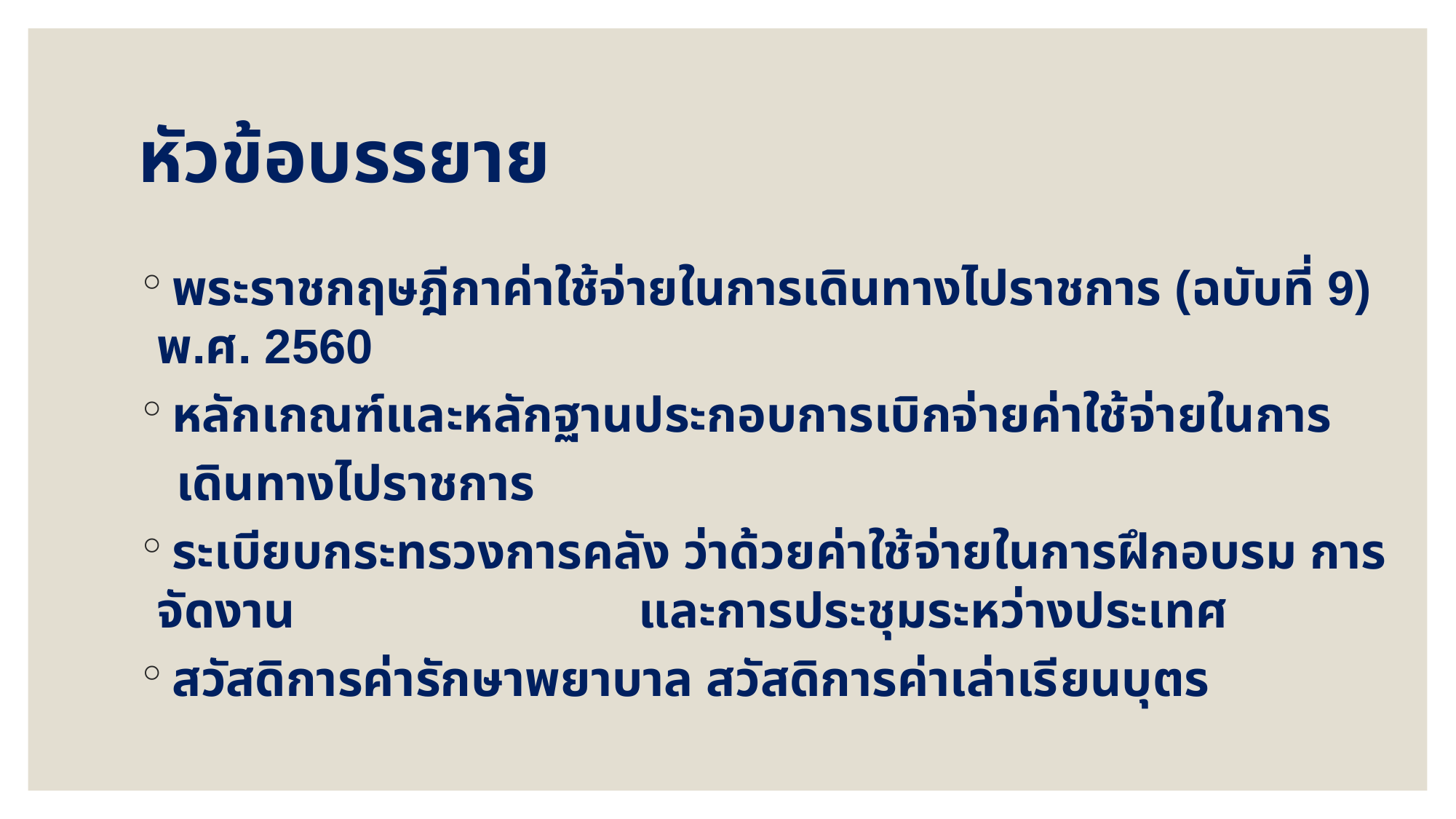

# หัวข้อบรรยาย
 พระราชกฤษฎีกาค่าใช้จ่ายในการเดินทางไปราชการ (ฉบับที่ 9) พ.ศ. 2560
 หลักเกณฑ์และหลักฐานประกอบการเบิกจ่ายค่าใช้จ่ายในการ
   เดินทางไปราชการ
 ระเบียบกระทรวงการคลัง ว่าด้วยค่าใช้จ่ายในการฝึกอบรม การจัดงาน                           และการประชุมระหว่างประเทศ
 สวัสดิการค่ารักษาพยาบาล สวัสดิการค่าเล่าเรียนบุตร